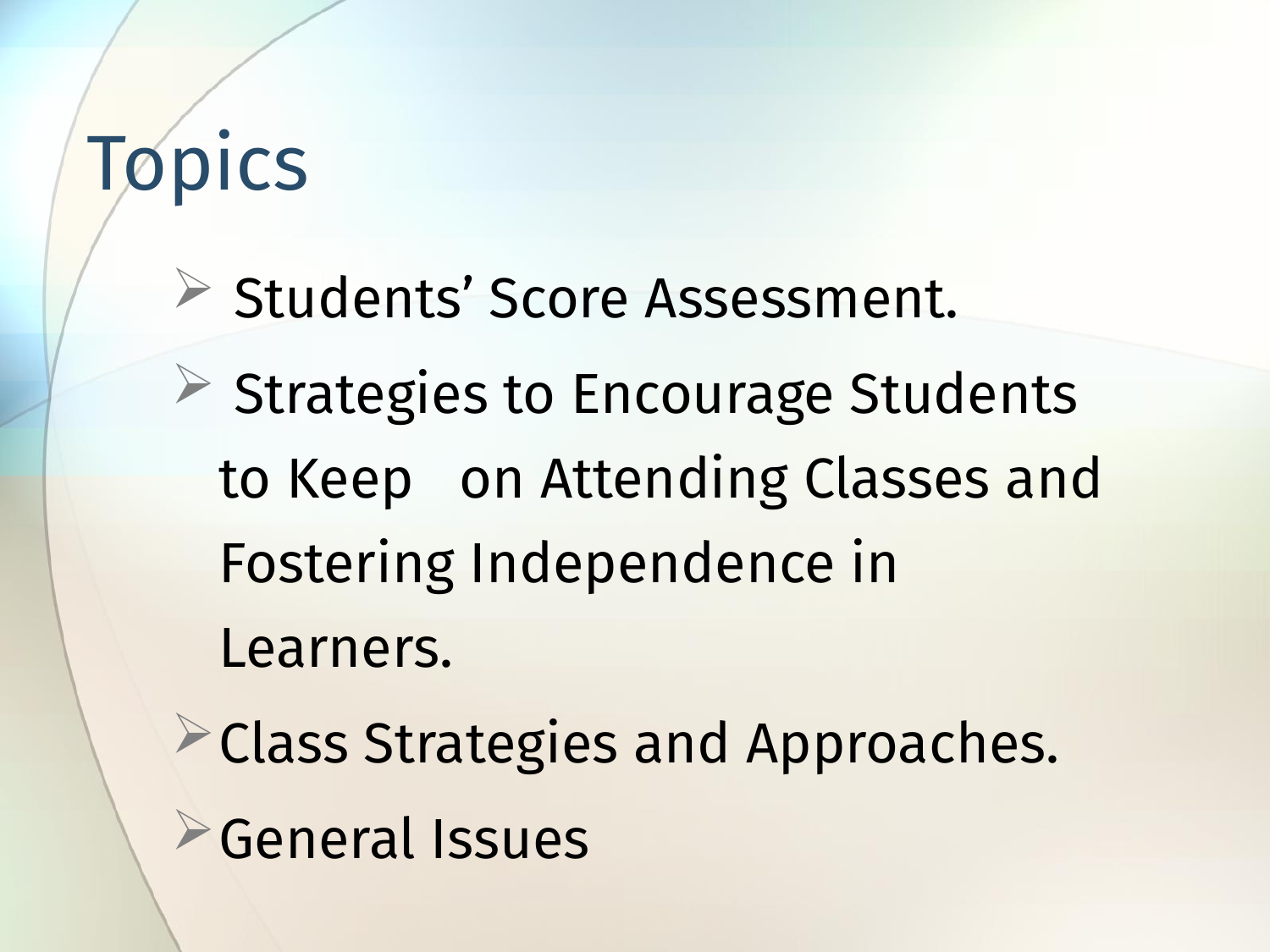

# Topics
 Students’ Score Assessment.
 Strategies to Encourage Students to Keep   on Attending Classes and Fostering Independence in Learners.
Class Strategies and Approaches.
General Issues